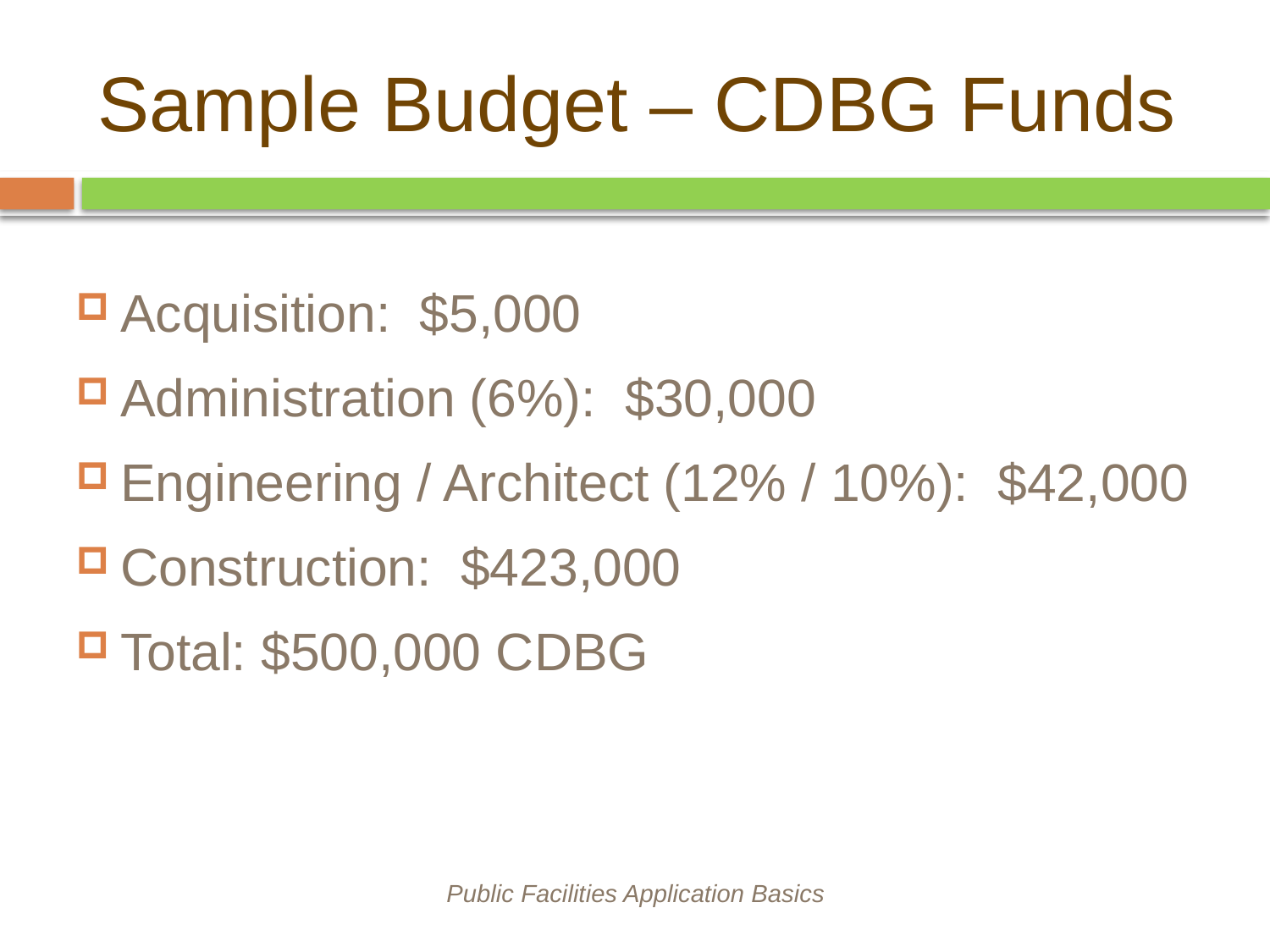

# Sample Budget – CDBG Funds
Acquisition:  $5,000
Administration (6%):  $30,000
Engineering / Architect (12% / 10%):  $42,000
Construction:  $423,000
Total: $500,000 CDBG
Public Facilities Application Basics